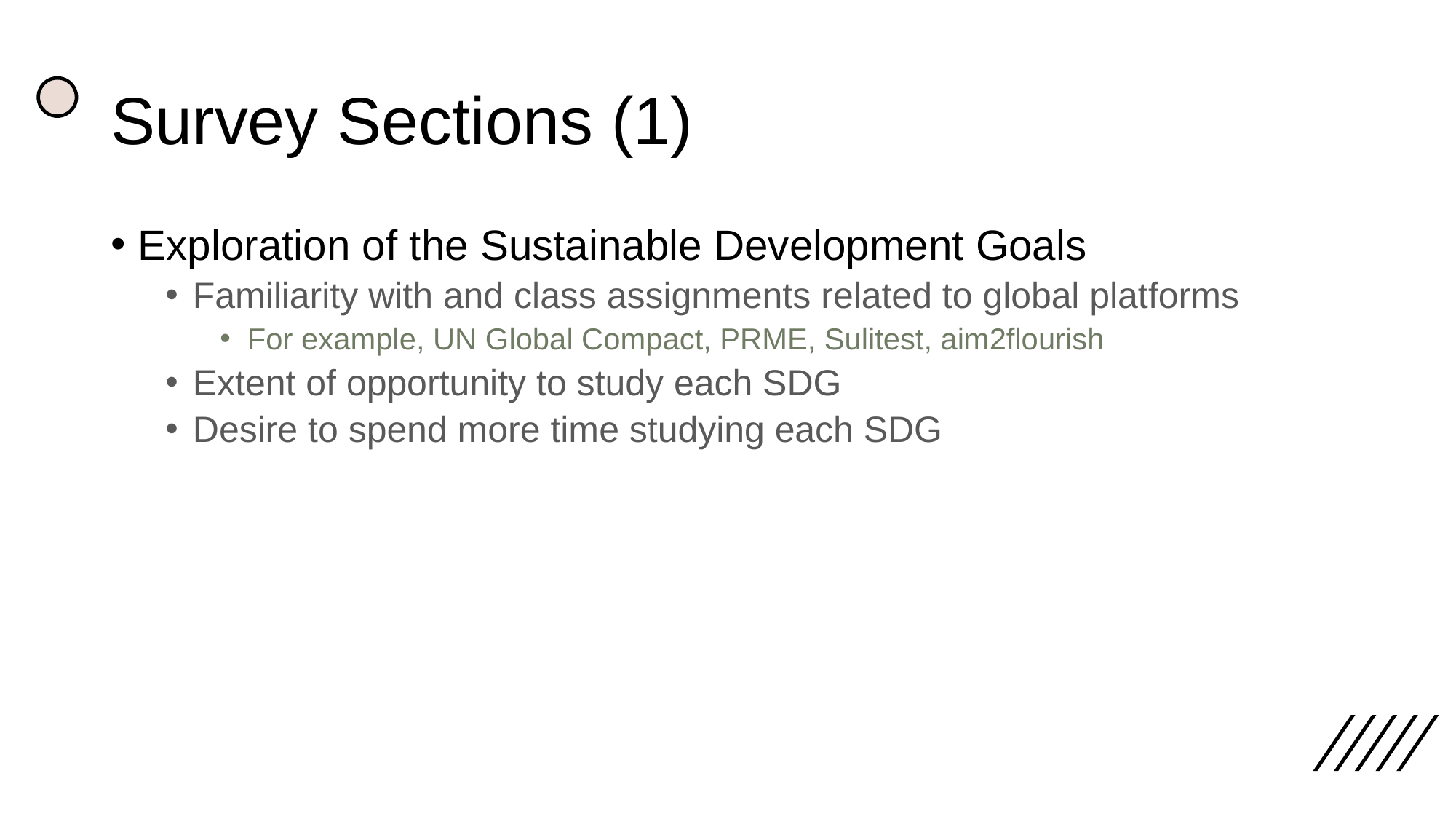

# Survey Sections (1)
Exploration of the Sustainable Development Goals
Familiarity with and class assignments related to global platforms
For example, UN Global Compact, PRME, Sulitest, aim2flourish
Extent of opportunity to study each SDG
Desire to spend more time studying each SDG